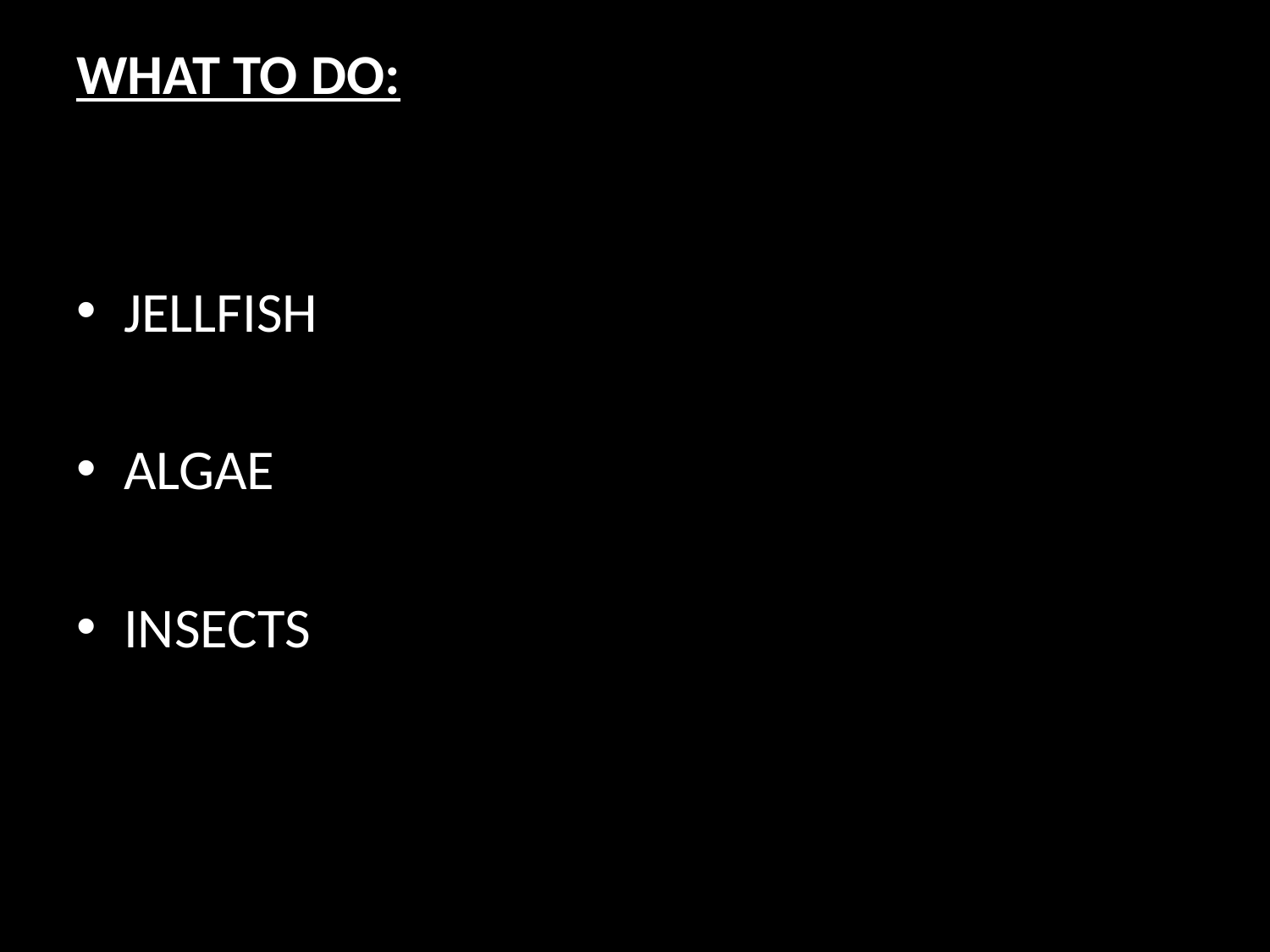

#
WHAT TO DO:

JELLFISH

ALGAE

INSECTS